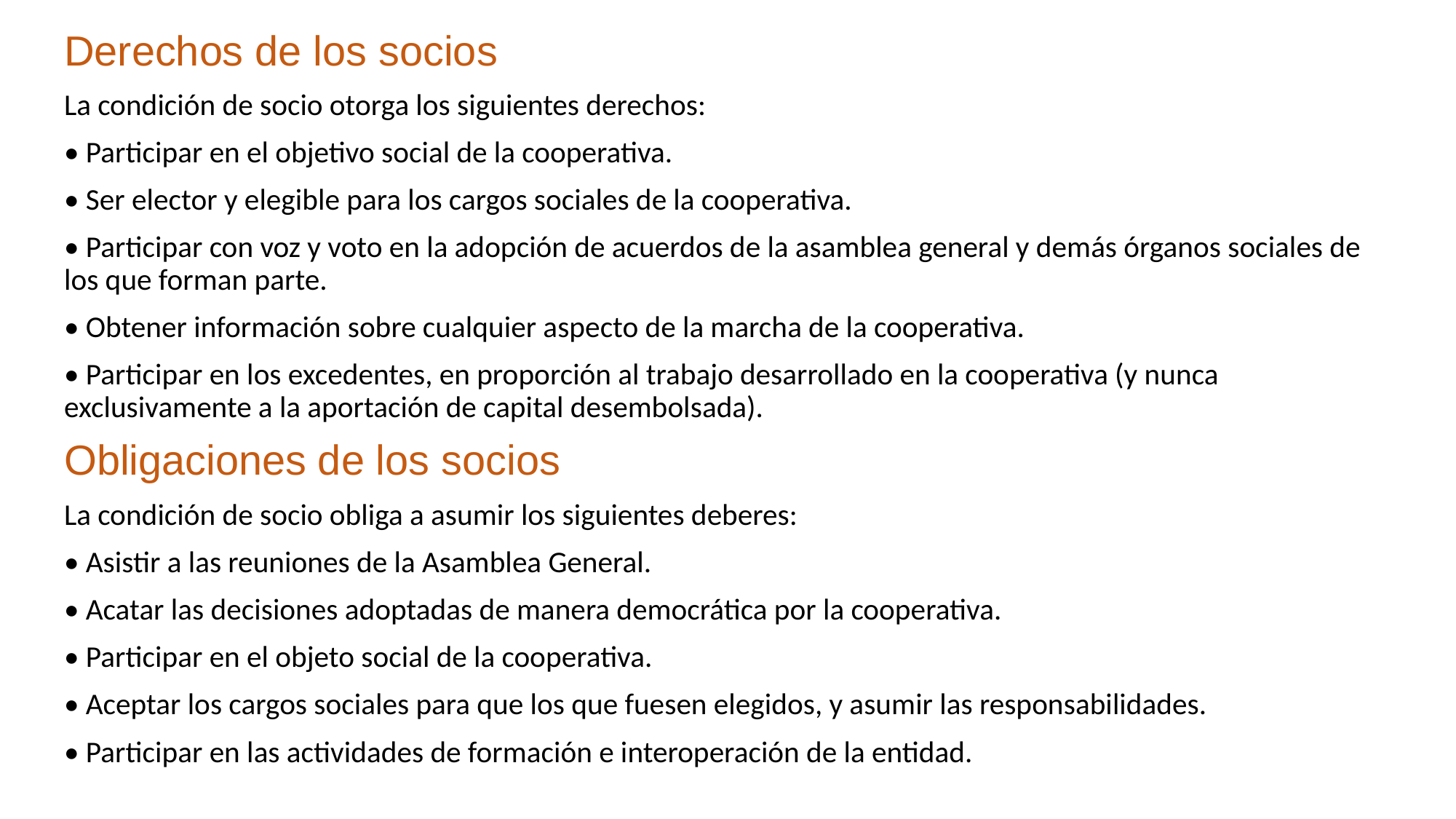

#
Derechos de los socios
La condición de socio otorga los siguientes derechos:
• Participar en el objetivo social de la cooperativa.
• Ser elector y elegible para los cargos sociales de la cooperativa.
• Participar con voz y voto en la adopción de acuerdos de la asamblea general y demás órganos sociales de los que forman parte.
• Obtener información sobre cualquier aspecto de la marcha de la cooperativa.
• Participar en los excedentes, en proporción al trabajo desarrollado en la cooperativa (y nunca exclusivamente a la aportación de capital desembolsada).
Obligaciones de los socios
La condición de socio obliga a asumir los siguientes deberes:
• Asistir a las reuniones de la Asamblea General.
• Acatar las decisiones adoptadas de manera democrática por la cooperativa.
• Participar en el objeto social de la cooperativa.
• Aceptar los cargos sociales para que los que fuesen elegidos, y asumir las responsabilidades.
• Participar en las actividades de formación e interoperación de la entidad.